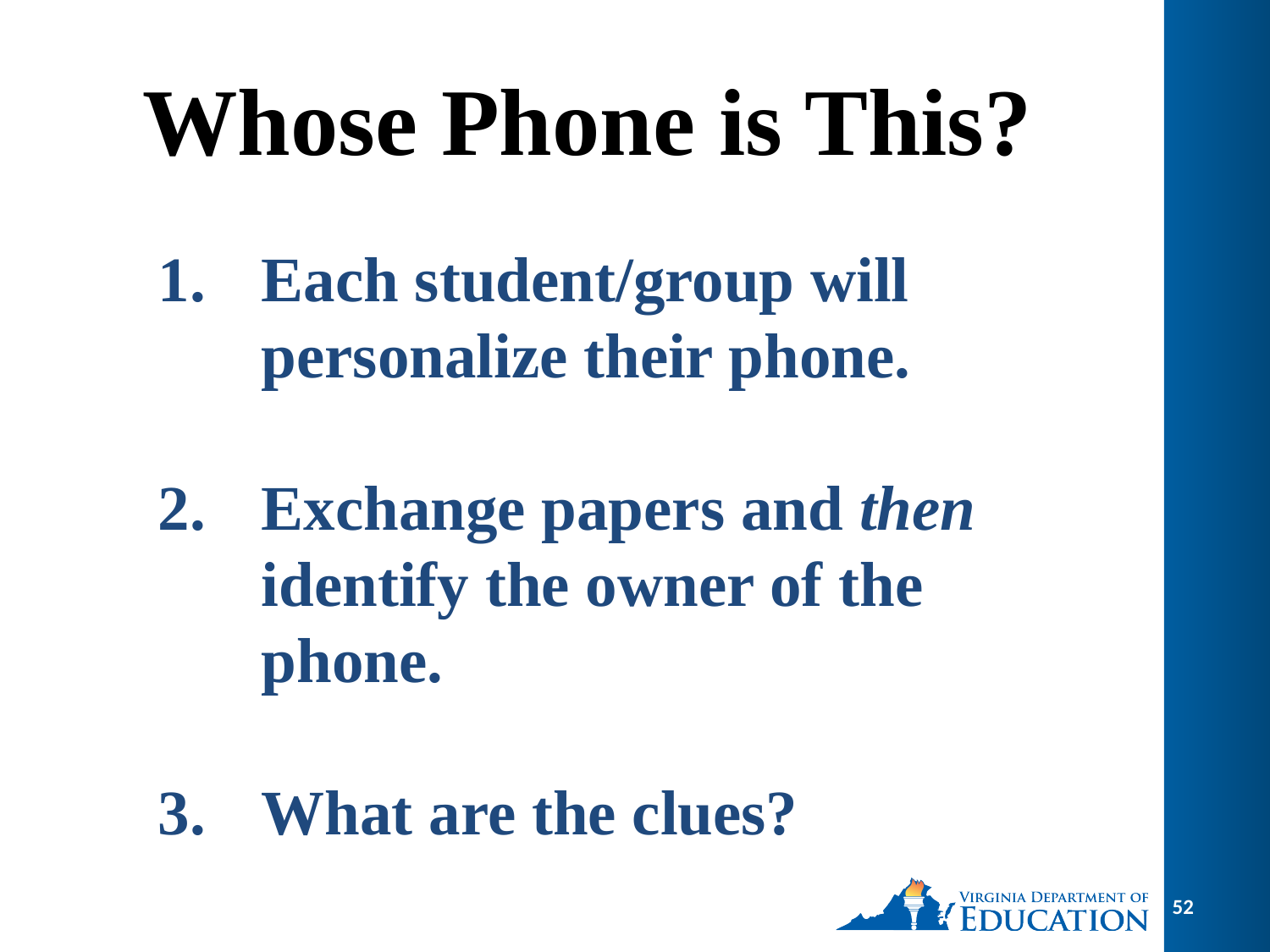

# Whose Phone is This?
Each student/group will personalize their phone.

Exchange papers and then identify the owner of the phone.

What are the clues?
52